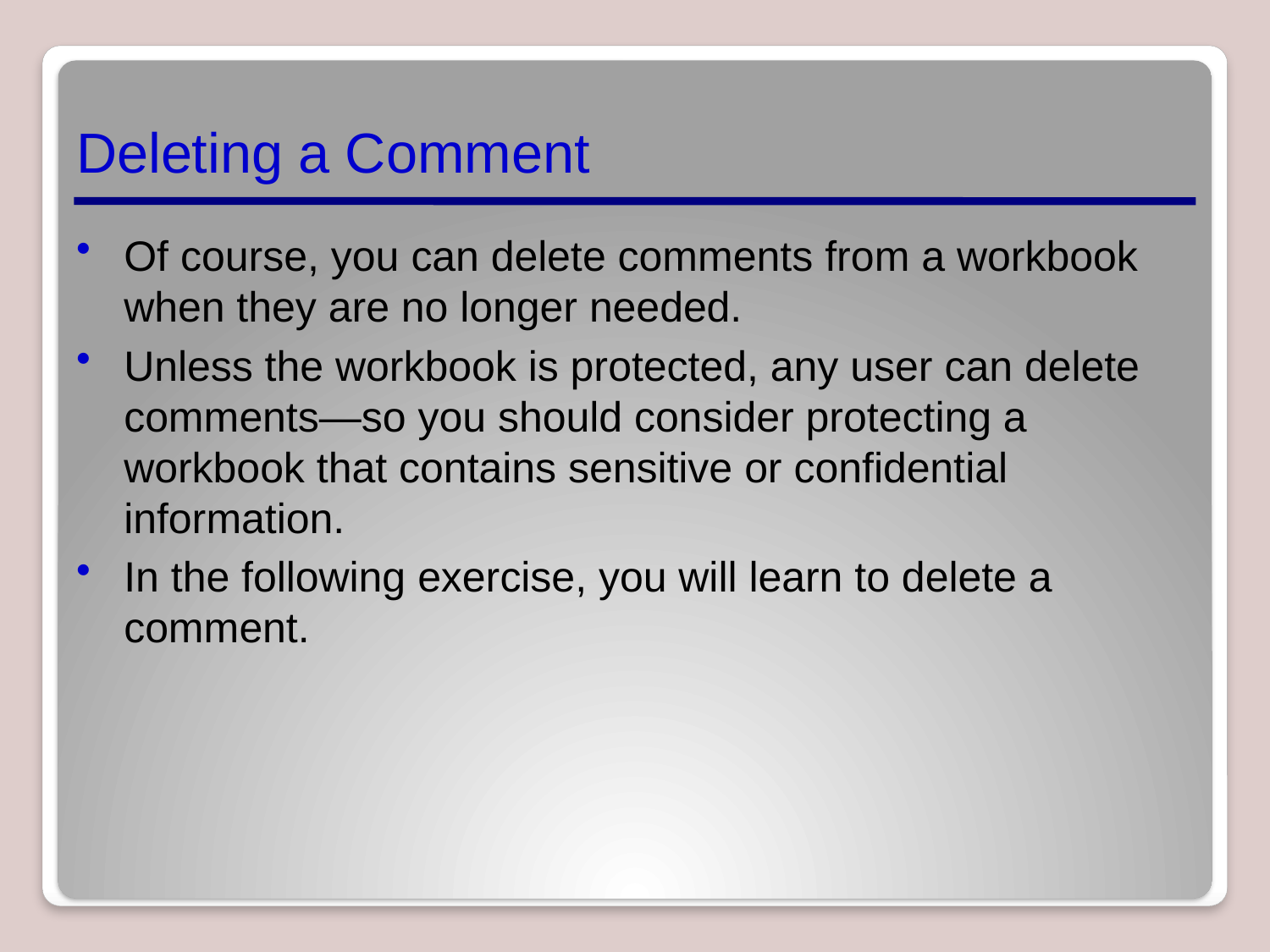

# Deleting a Comment
Of course, you can delete comments from a workbook when they are no longer needed.
Unless the workbook is protected, any user can delete comments—so you should consider protecting a workbook that contains sensitive or confidential information.
In the following exercise, you will learn to delete a comment.